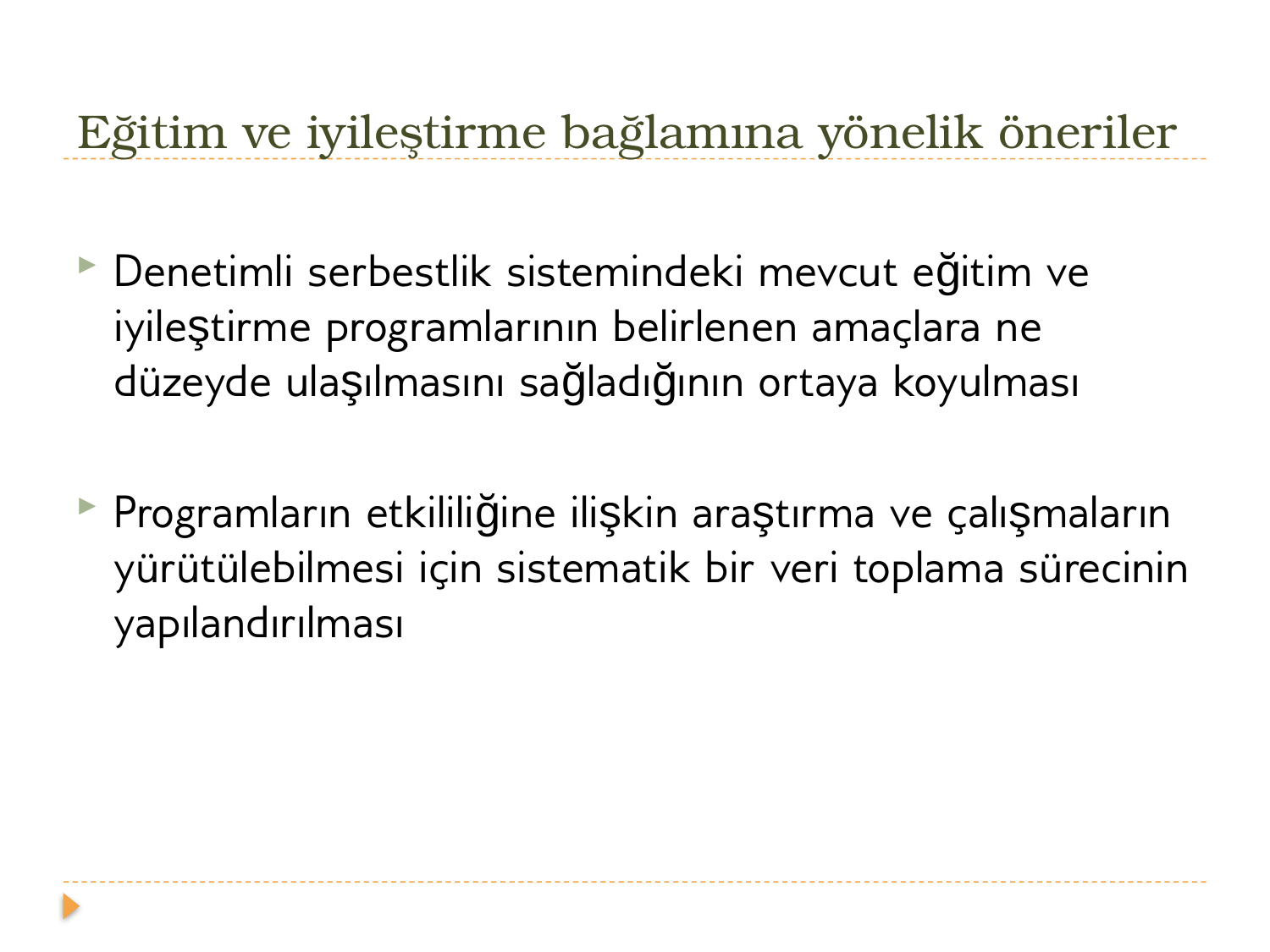

# Eğitim ve iyileştirme bağlamına yönelik öneriler

Denetimli serbestlik sistemindeki mevcut eğitim ve iyileştirme programlarının belirlenen amaçlara ne düzeyde ulaşılmasını sağladığının ortaya koyulması

Programların etkililiğine ilişkin araştırma ve çalışmaların yürütülebilmesi için sistematik bir veri toplama sürecinin yapılandırılması